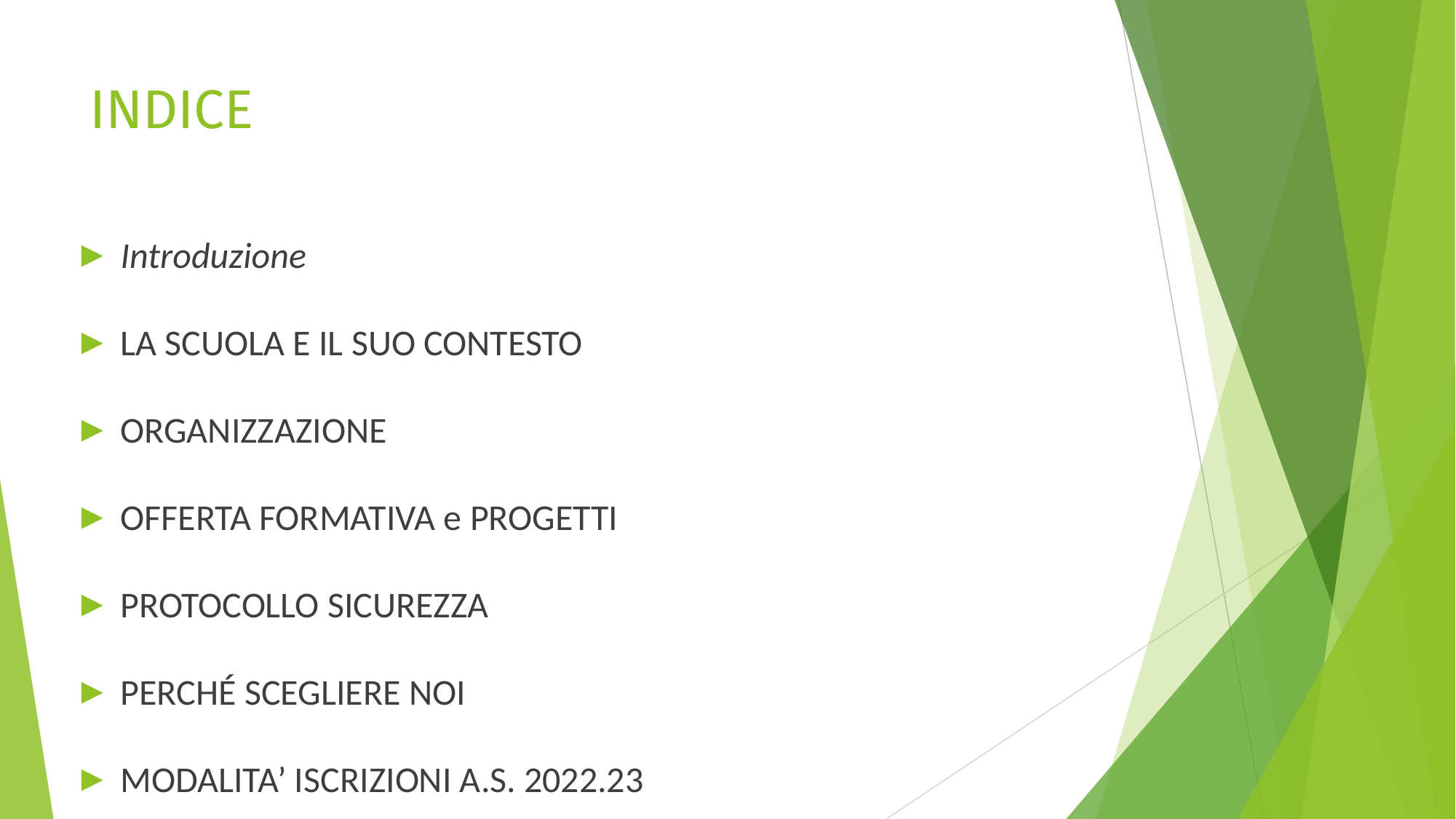

# INDICE
Introduzione
LA SCUOLA E IL SUO CONTESTO
ORGANIZZAZIONE
OFFERTA FORMATIVA e PROGETTI
PROTOCOLLO SICUREZZA
PERCHÉ SCEGLIERE NOI
MODALITA’ ISCRIZIONI A.S. 2022.23